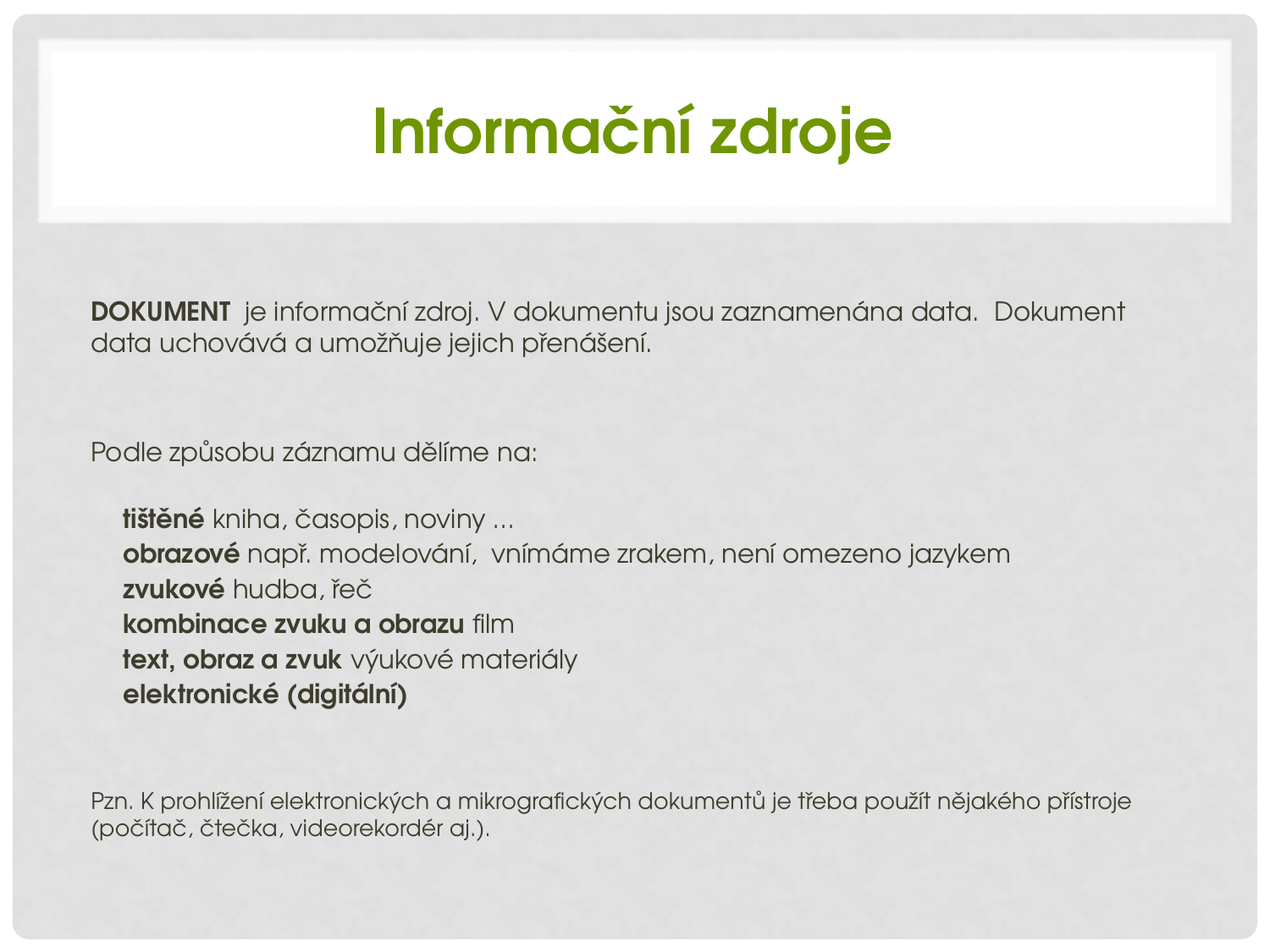

# Informační zdroje

DOKUMENT  je informační zdroj. V dokumentu jsou zaznamenána data.  Dokument data uchovává a umožňuje jejich přenášení.

Podle způsobu záznamu dělíme na:
	tištěné kniha, časopis, noviny …
	obrazové např. modelování,  vnímáme zrakem, není omezeno jazykem
	zvukové hudba, řeč
	kombinace zvuku a obrazu film
	text, obraz a zvuk výukové materiály
	elektronické (digitální)

Pzn. K prohlížení elektronických a mikrografických dokumentů je třeba použít nějakého přístroje (počítač, čtečka, videorekordér aj.).